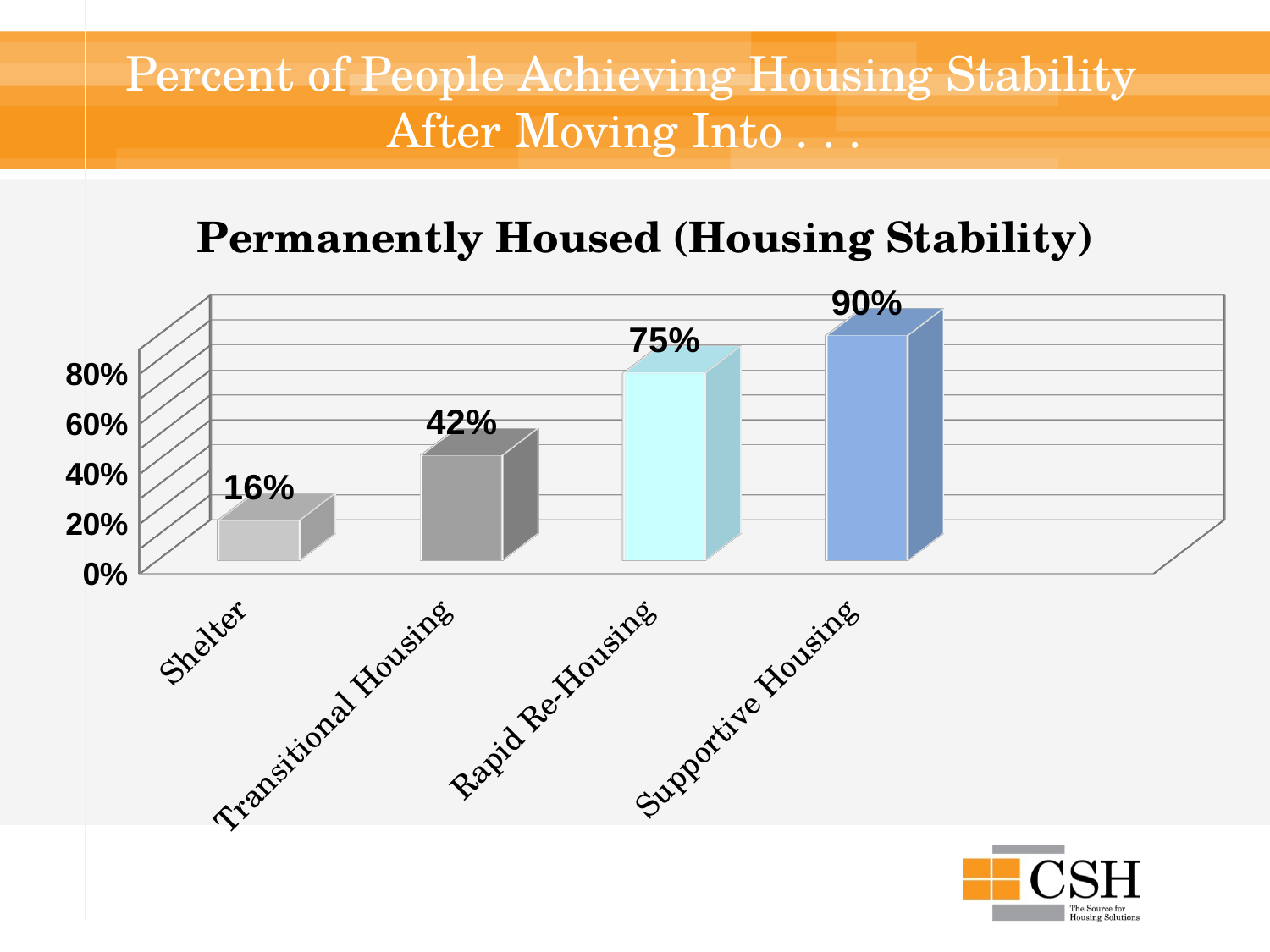

Percent of People Achieving Housing Stability After Moving Into . . .

[unsupported chart]